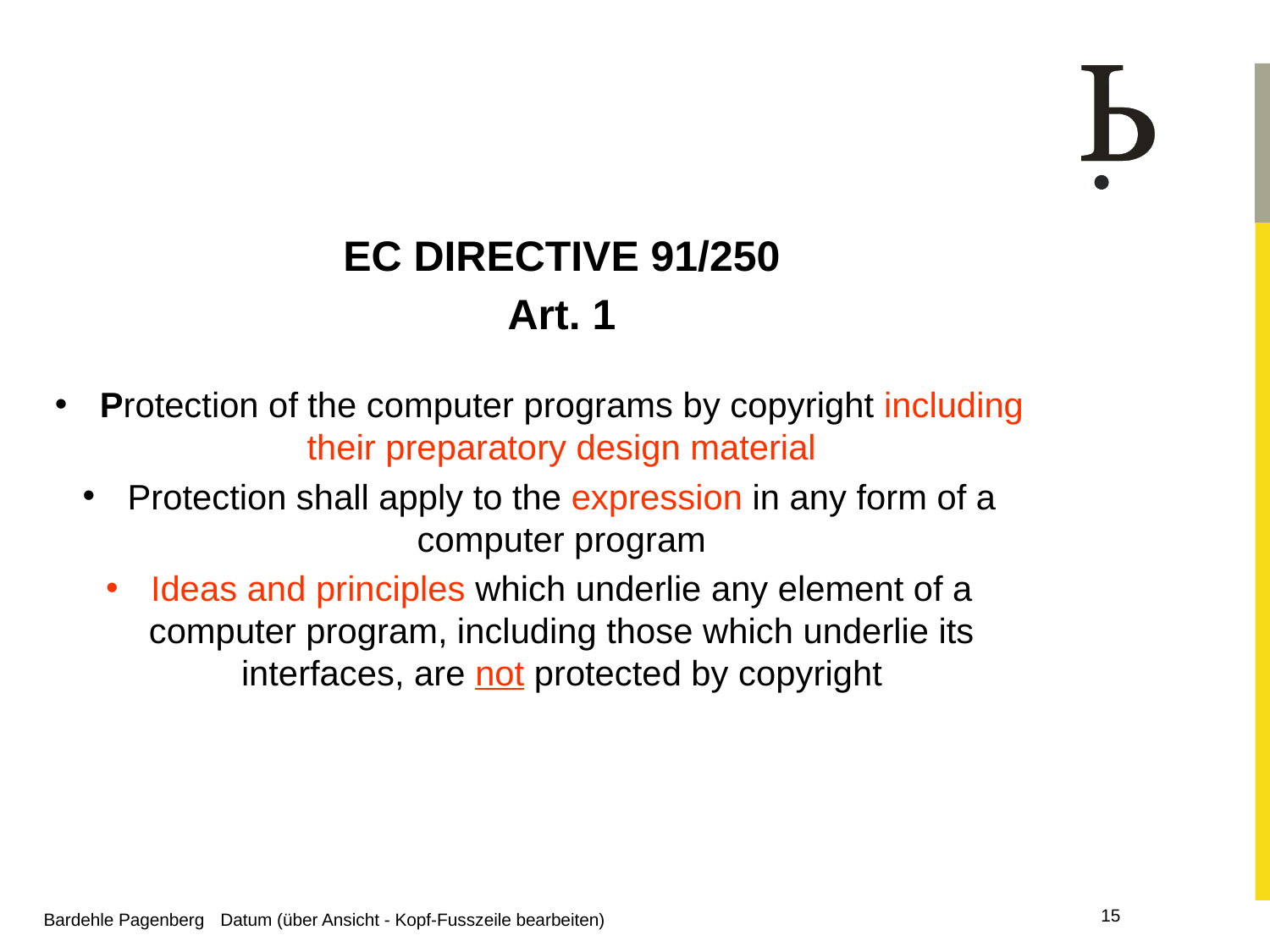

#
EC DIRECTIVE 91/250
Art. 1

Protection of the computer programs by copyright including their preparatory design material
Protection shall apply to the expression in any form of a computer program
Ideas and principles which underlie any element of a computer program, including those which underlie its interfaces, are not protected by copyright

Bardehle Pagenberg    Datum (über Ansicht - Kopf-Fusszeile bearbeiten)
15